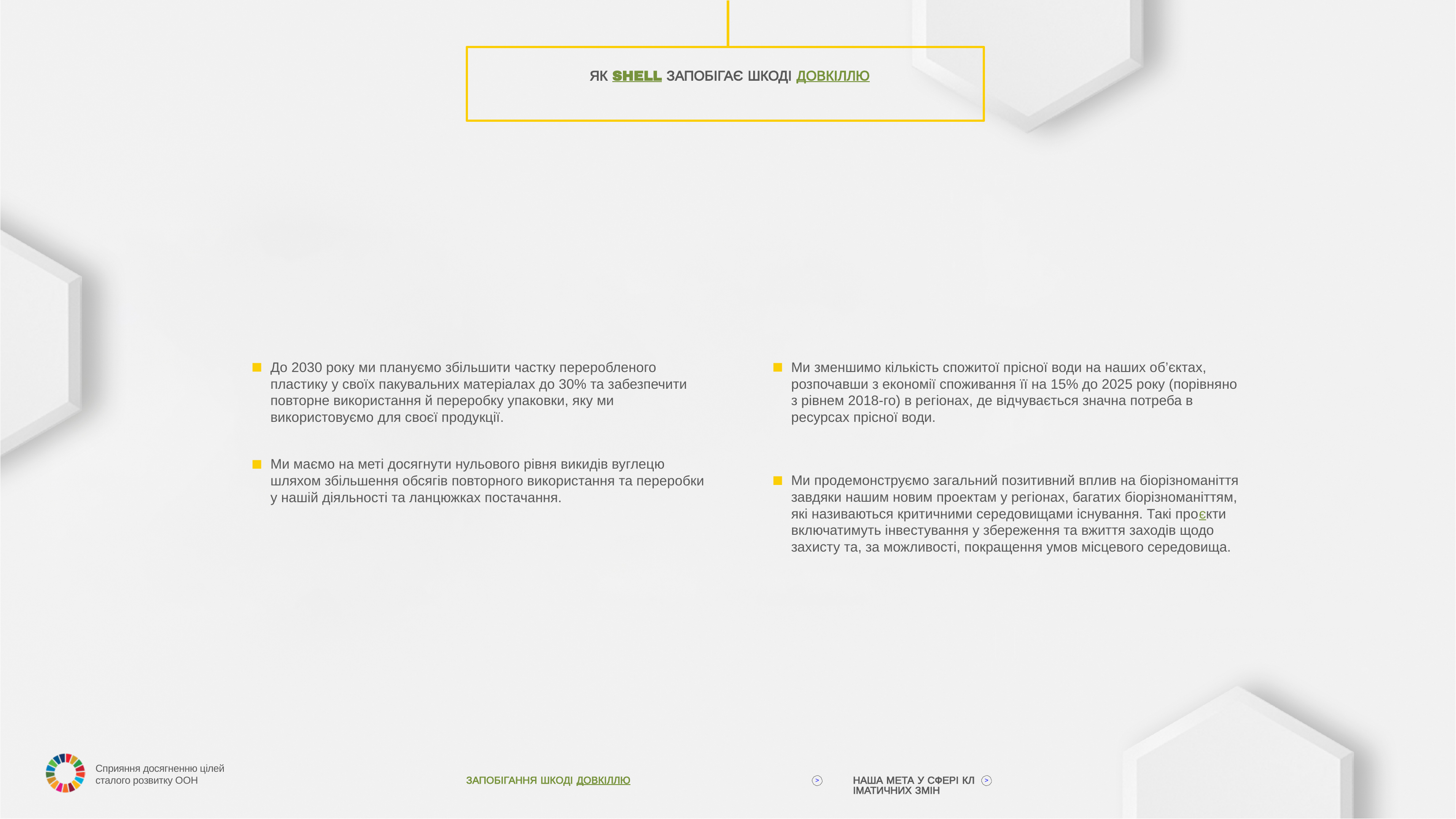

ЯК SHELL ЗАПОБІГАЄ ШКОДІ ДОВКІЛЛЮ
До 2030 року ми плануємо збільшити частку переробленого пластику у своїх пакувальних матеріалах до 30% та забезпечити повторне використання й переробку упаковки, яку ми використовуємо для своєї продукції.
Ми зменшимо кількість спожитої прісної води на наших об’єктах, розпочавши з економії споживання її на 15% до 2025 року (порівняно з рівнем 2018-го) в регіонах, де відчувається значна потреба в ресурсах прісної води.

Ми маємо на меті досягнути нульового рівня викидів вуглецю шляхом збільшення обсягів повторного використання та переробки у нашій діяльності та ланцюжках постачання.

Ми продемонструємо загальний позитивний вплив на біорізноманіття завдяки нашим новим проектам у регіонах, багатих біорізноманіттям, які називаються критичними середовищами існування. Такі проєкти включатимуть інвестування у збереження та вжиття заходів щодо захисту та, за можливості, покращення умов місцевого середовища.

Сприяння досягненню цілей сталого розвитку ООН
ЗАПОБІГАННЯ ШКОДІ ДОВКІЛЛЮ
НАША МЕТА У СФЕРІ КЛІМАТИЧНИХ ЗМІН

>
>